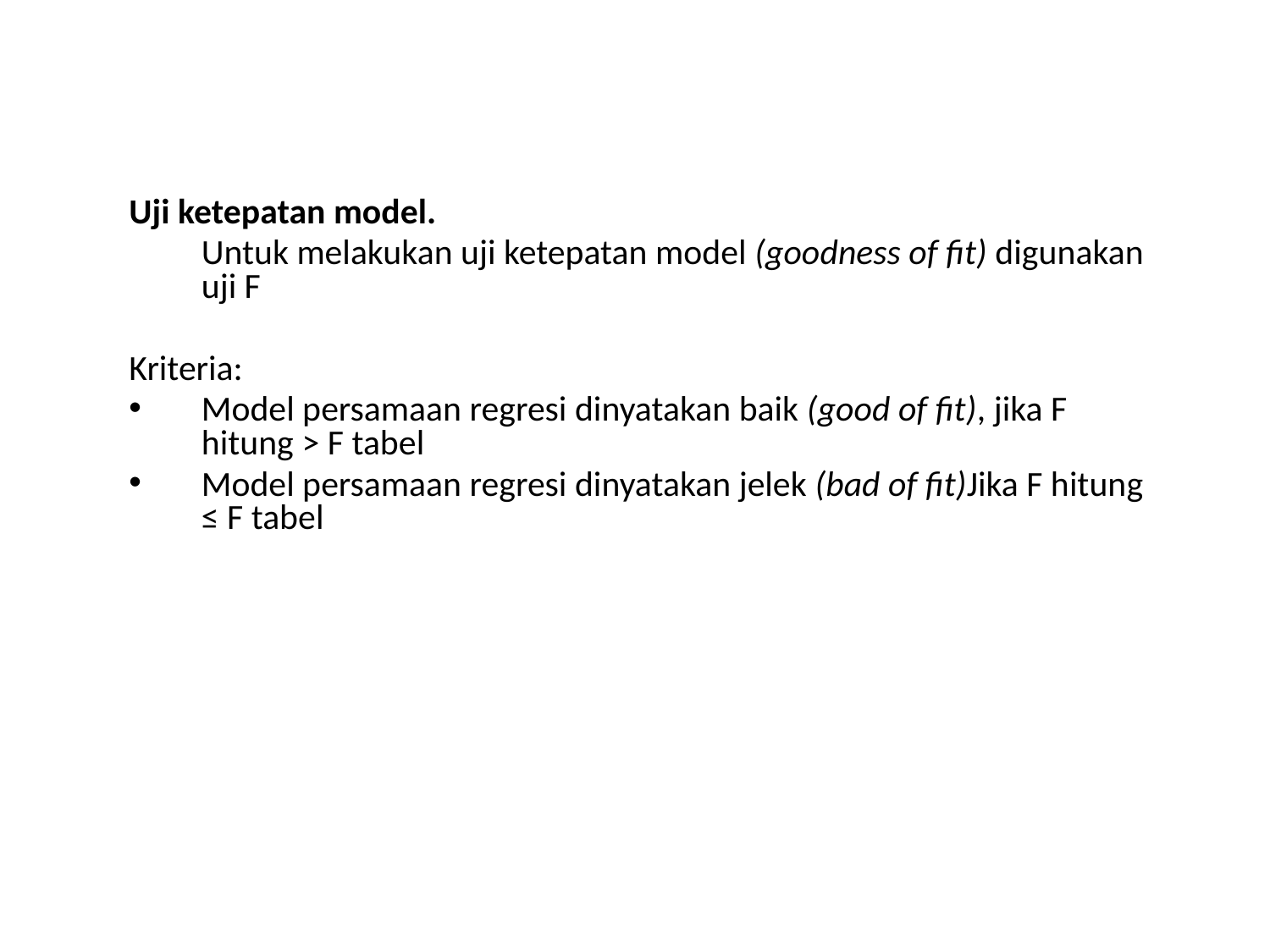

Uji ketepatan model.
	Untuk melakukan uji ketepatan model (goodness of fit) digunakan uji F

Kriteria:
Model persamaan regresi dinyatakan baik (good of fit), jika F hitung > F tabel
Model persamaan regresi dinyatakan jelek (bad of fit)Jika F hitung ≤ F tabel